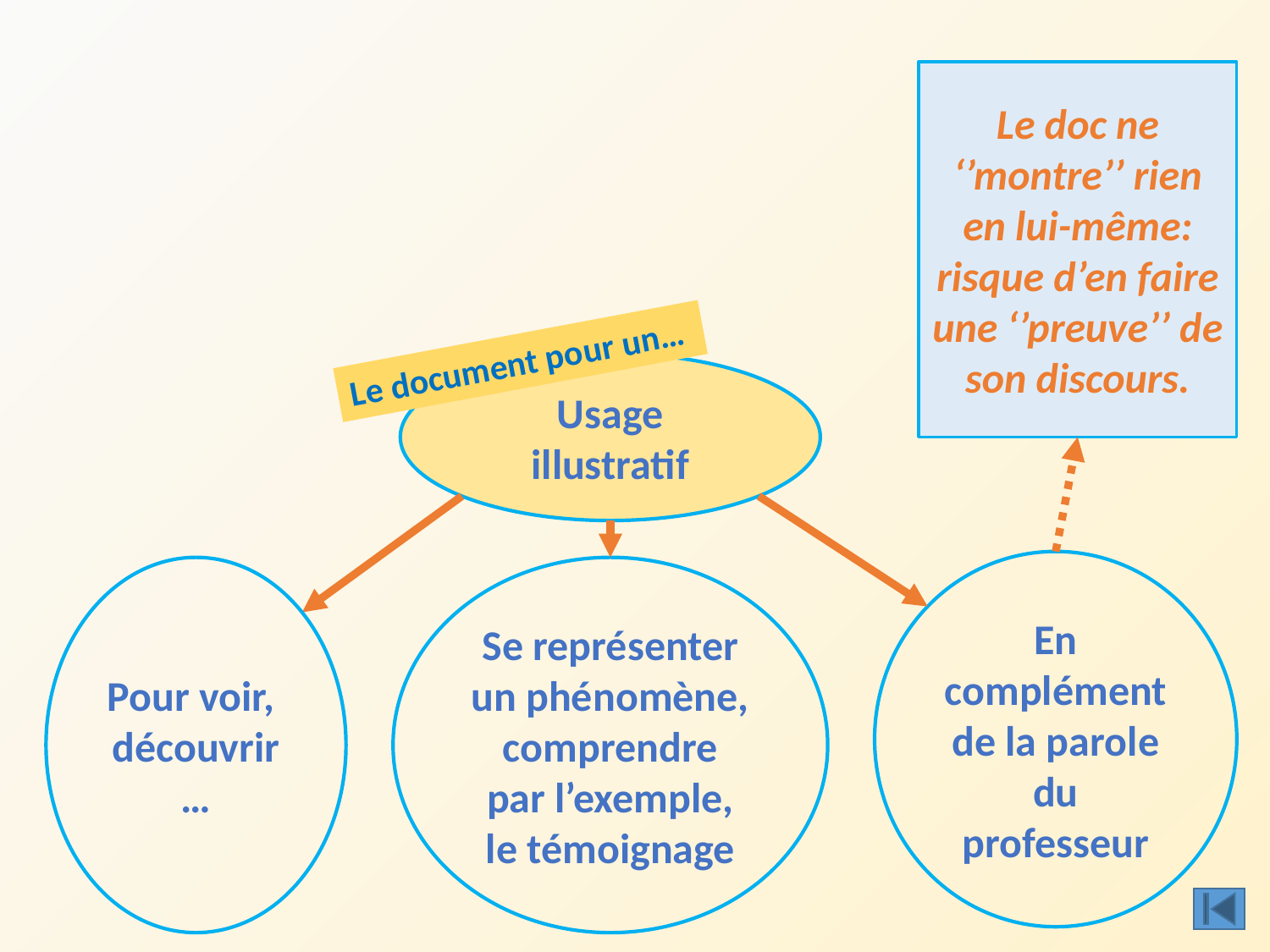

Le doc ne ‘’montre’’ rien en lui-même: risque d’en faire une ‘’preuve’’ de son discours.
Le document pour un…
Usage illustratif
En complément de la parole du professeur
Pour voir,
découvrir…
Se représenter un phénomène, comprendre par l’exemple, le témoignage